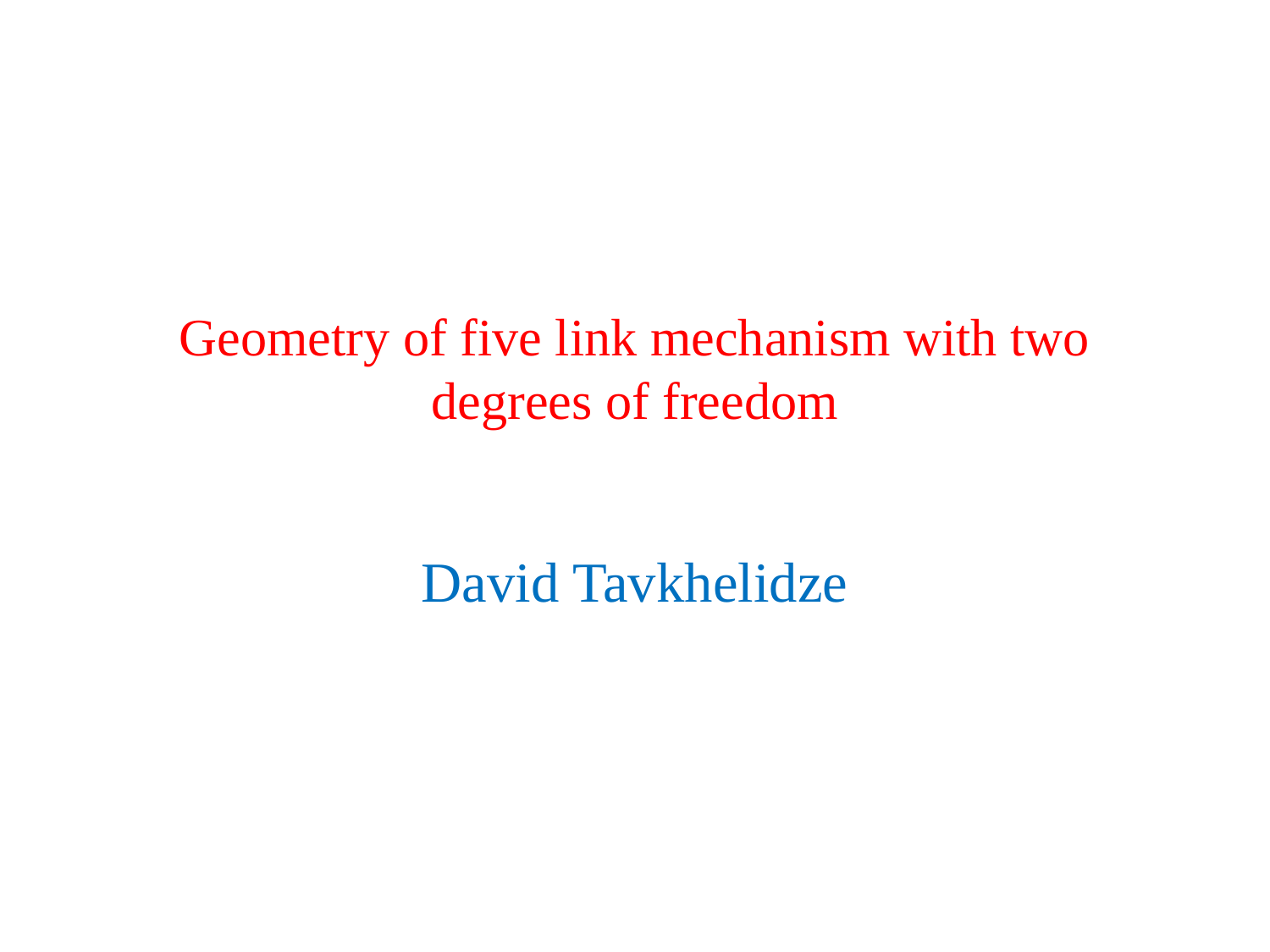

# Geometry of five link mechanism with two degrees of freedom
David Tavkhelidze